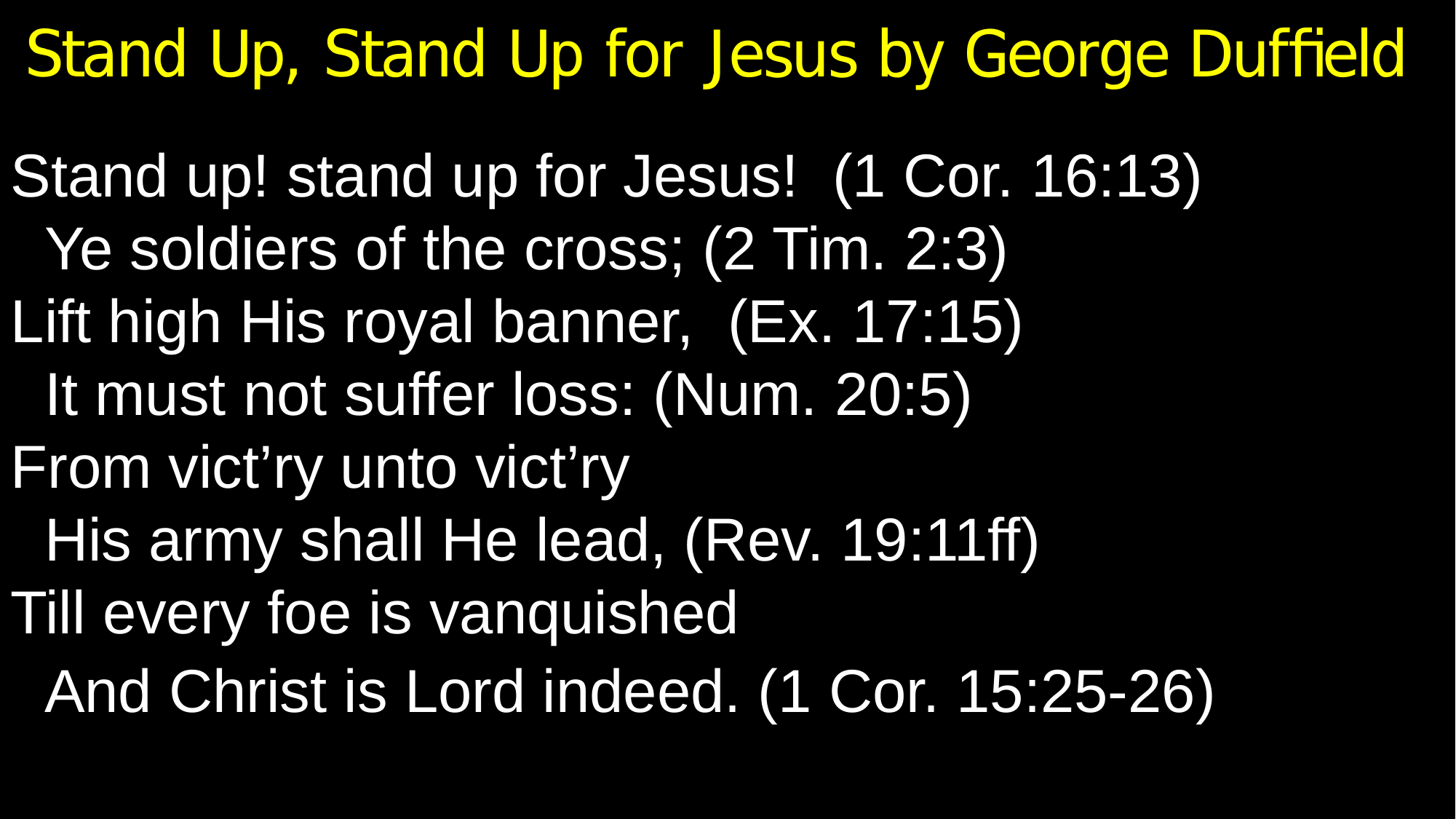

Stand Up, Stand Up for Jesus by George Duffield

Stand up! stand up for Jesus!  (1 Cor. 16:13)
  Ye soldiers of the cross; (2 Tim. 2:3)
Lift high His royal banner,  (Ex. 17:15)
  It must not suffer loss: (Num. 20:5)
From vict’ry unto vict’ry
  His army shall He lead, (Rev. 19:11ff)
Till every foe is vanquished
  And Christ is Lord indeed. (1 Cor. 15:25-26)or Me?